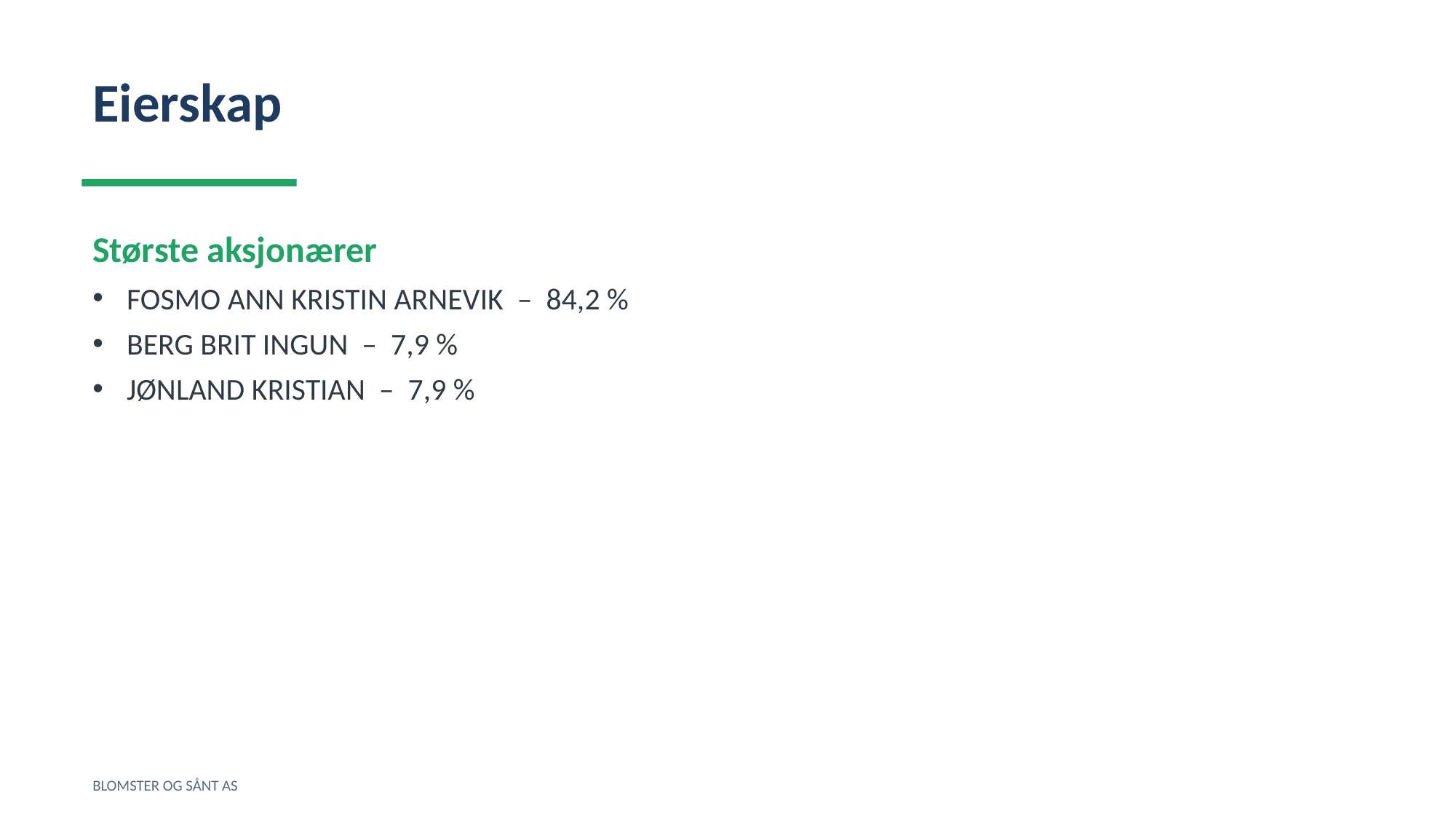

Eierskap

Største aksjonærer
FOSMO ANN KRISTIN ARNEVIK  –  84,2 %
BERG BRIT INGUN  –  7,9 %
JØNLAND KRISTIAN  –  7,9 %
BLOMSTER OG SÅNT AS